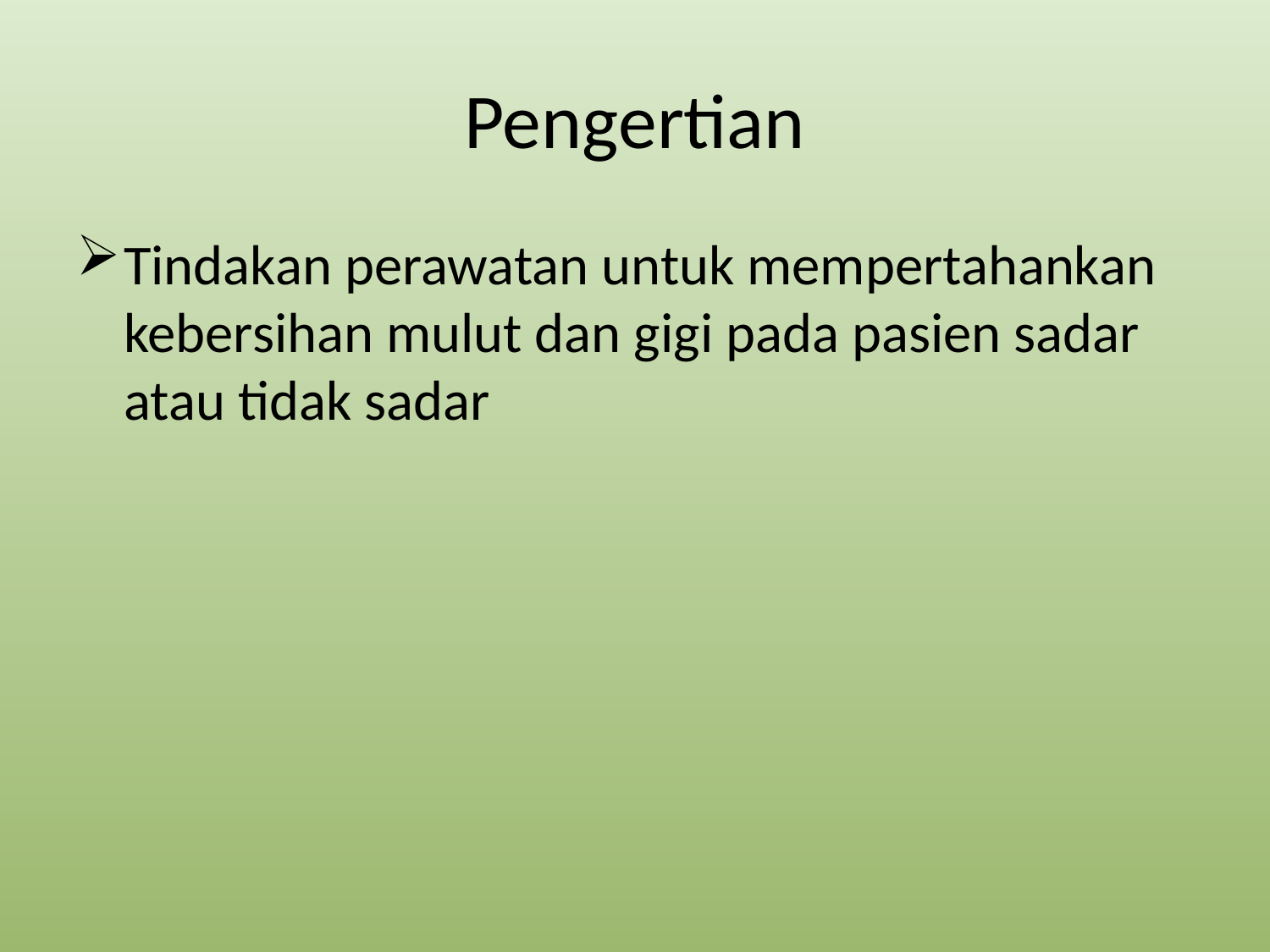

# Pengertian
Tindakan perawatan untuk mempertahankan kebersihan mulut dan gigi pada pasien sadar atau tidak sadar